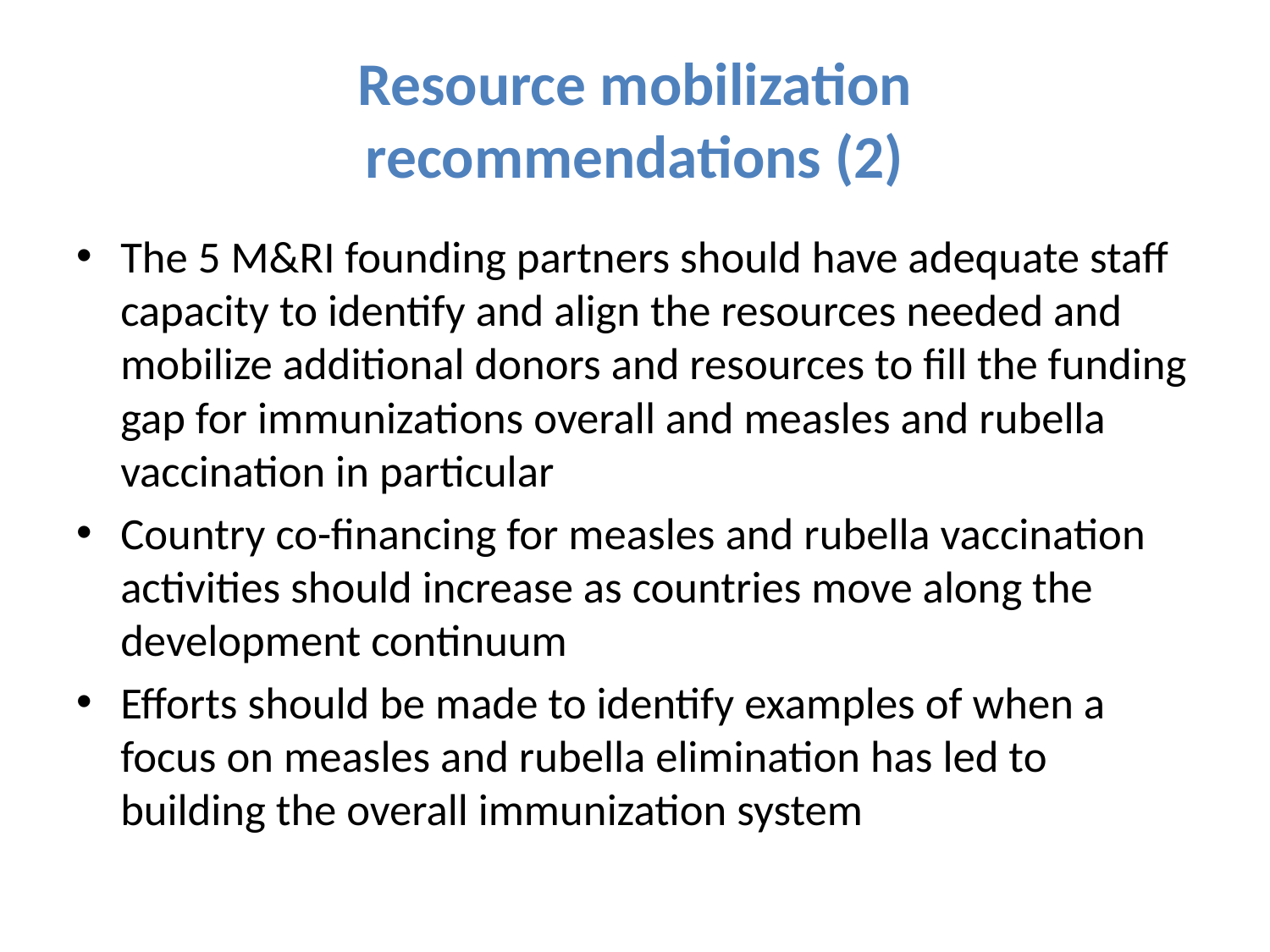

# Resource mobilization recommendations (2)
The 5 M&RI founding partners should have adequate staff capacity to identify and align the resources needed and mobilize additional donors and resources to fill the funding gap for immunizations overall and measles and rubella vaccination in particular
Country co-financing for measles and rubella vaccination activities should increase as countries move along the development continuum
Efforts should be made to identify examples of when a focus on measles and rubella elimination has led to building the overall immunization system